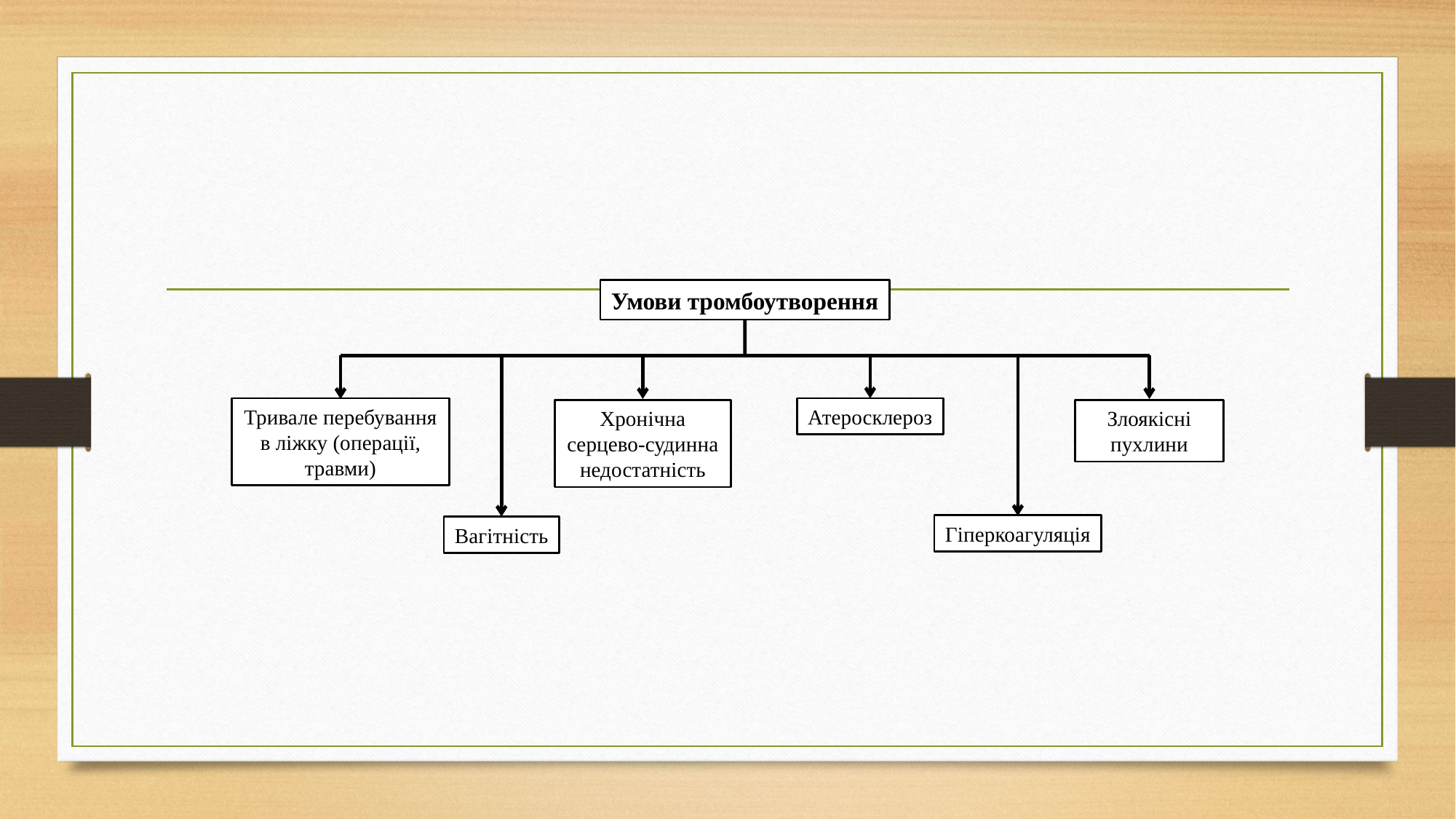

#
Умови тромбоутворення
Тривале перебування в ліжку (операції, травми)
Атеросклероз
Хронічна серцево-судинна недостатність
Злоякісні пухлини
Гіперкоагуляція
Вагітність